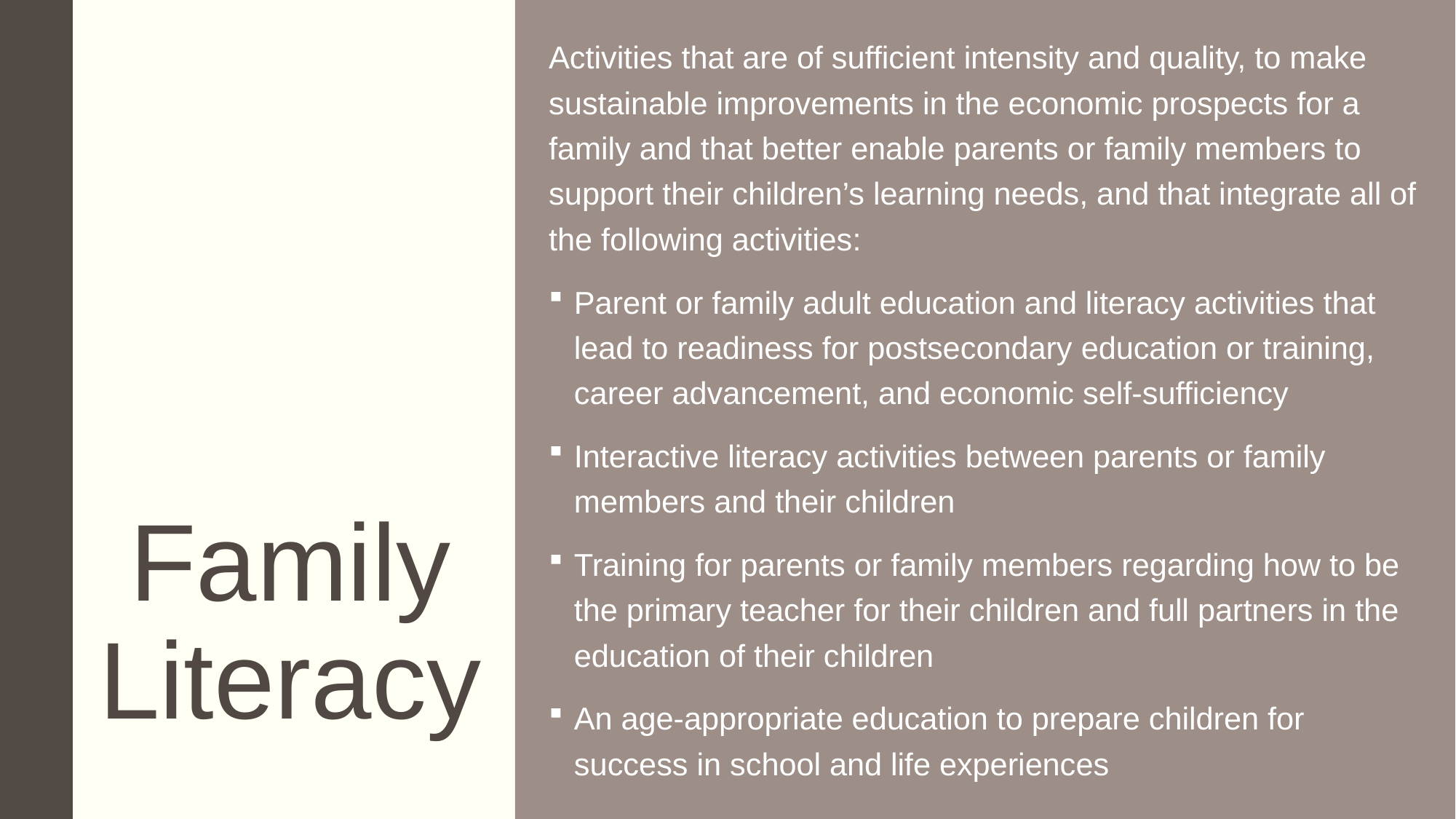

# Family Literacy
Activities that are of sufficient intensity and quality, to make sustainable improvements in the economic prospects for a family and that better enable parents or family members to support their children’s learning needs, and that integrate all of the following activities:
Parent or family adult education and literacy activities that lead to readiness for postsecondary education or training, career advancement, and economic self-sufficiency
Interactive literacy activities between parents or family members and their children
Training for parents or family members regarding how to be the primary teacher for their children and full partners in the education of their children
An age-appropriate education to prepare children for success in school and life experiences